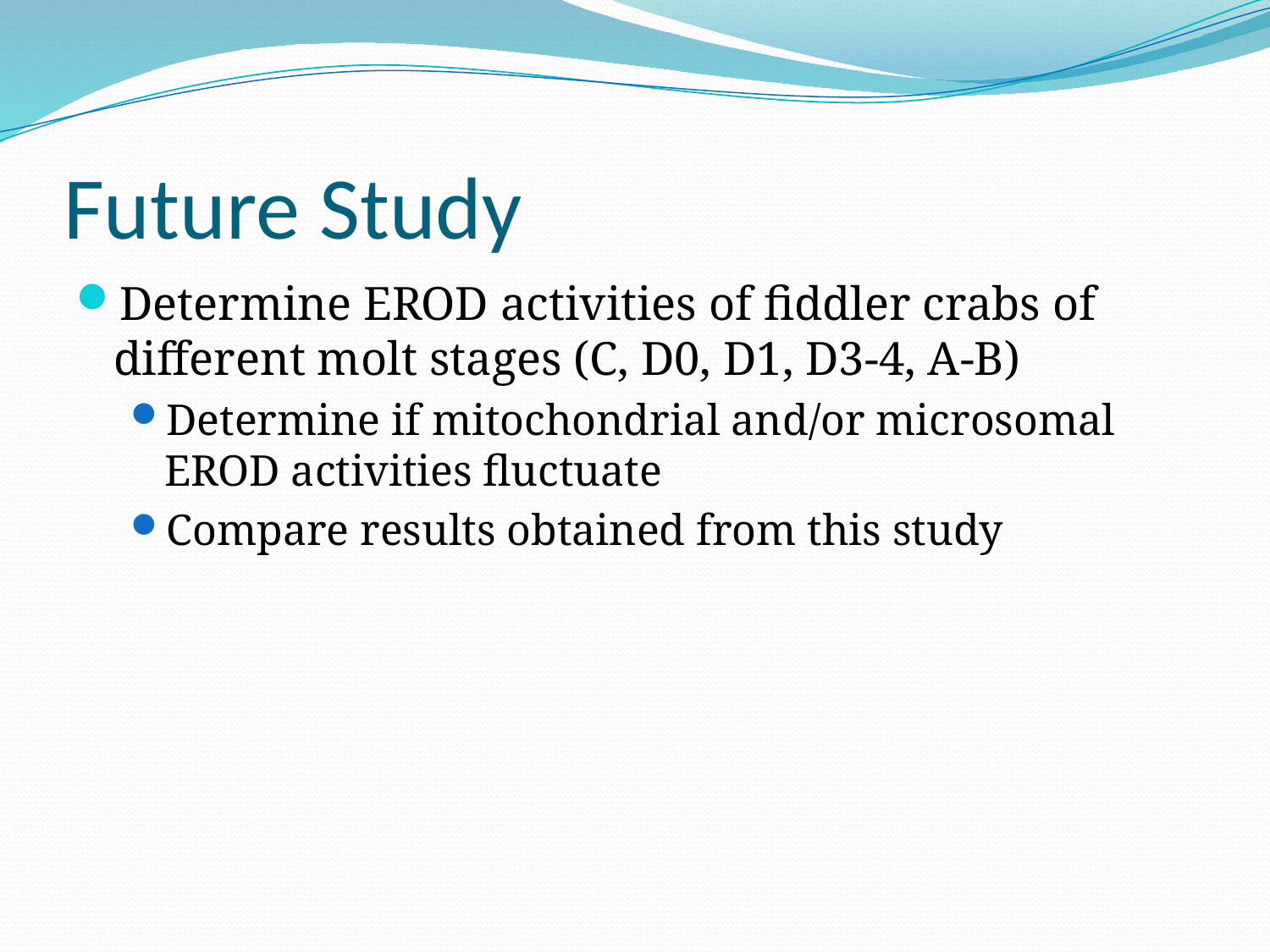

# Future Study
Determine EROD activities of fiddler crabs of different molt stages (C, D0, D1, D3-4, A-B)
Determine if mitochondrial and/or microsomal EROD activities fluctuate
Compare results obtained from this study